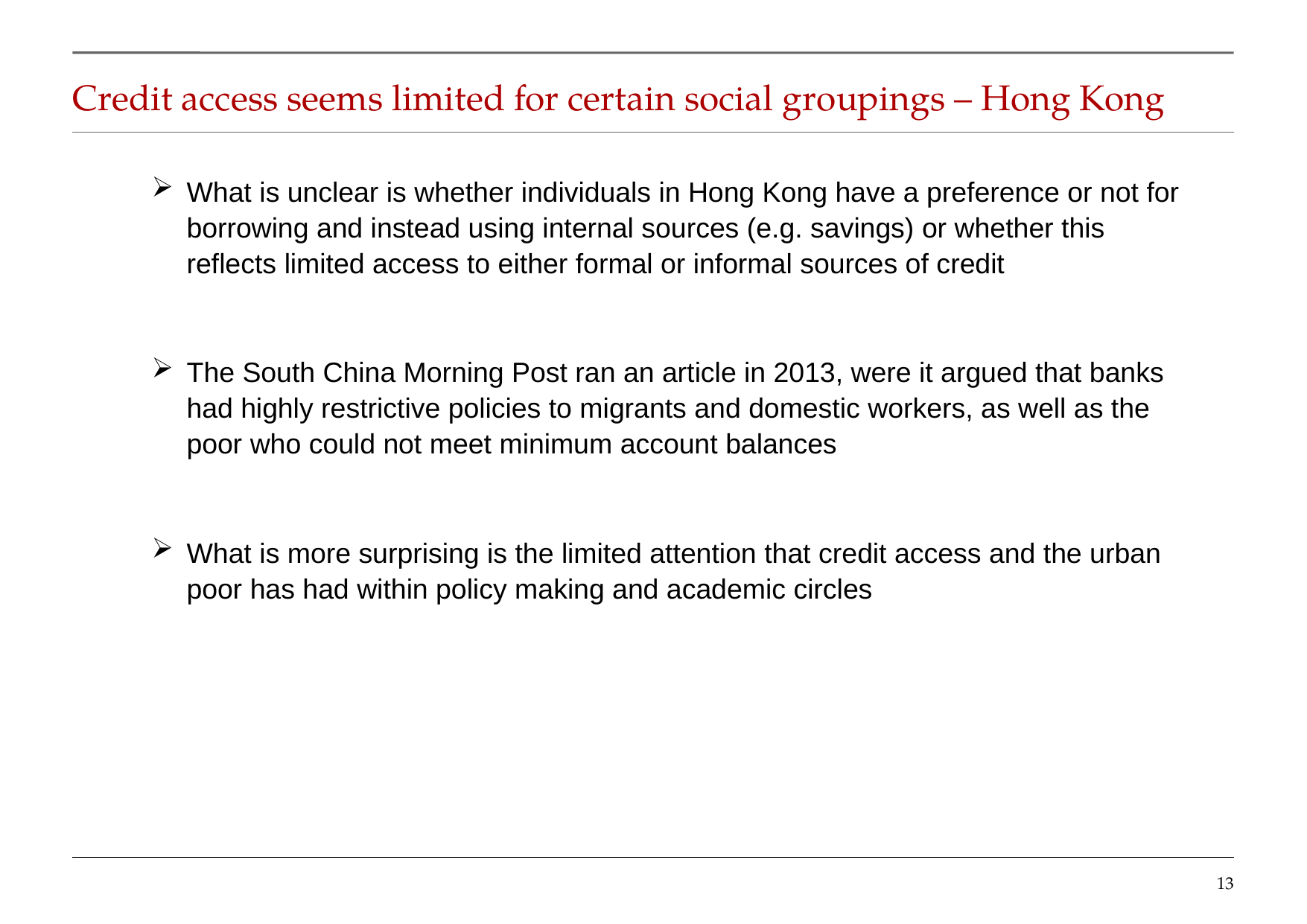

# Credit access seems limited for certain social groupings – Hong Kong
What is unclear is whether individuals in Hong Kong have a preference or not for borrowing and instead using internal sources (e.g. savings) or whether this reflects limited access to either formal or informal sources of credit

The South China Morning Post ran an article in 2013, were it argued that banks had highly restrictive policies to migrants and domestic workers, as well as the poor who could not meet minimum account balances

What is more surprising is the limited attention that credit access and the urban poor has had within policy making and academic circles
13